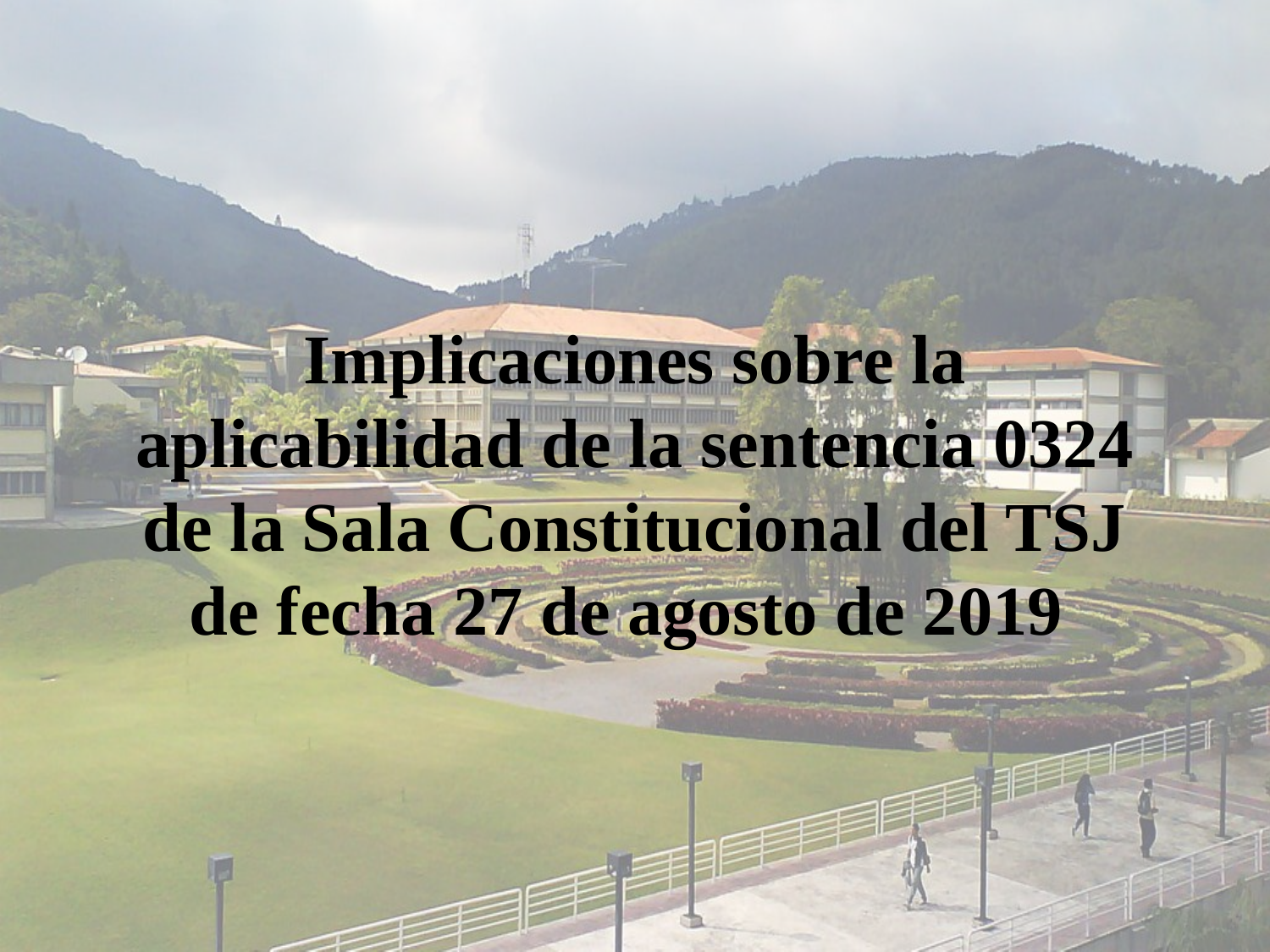

# Implicaciones sobre la aplicabilidad de la sentencia 0324 de la Sala Constitucional del TSJ de fecha 27 de agosto de 2019